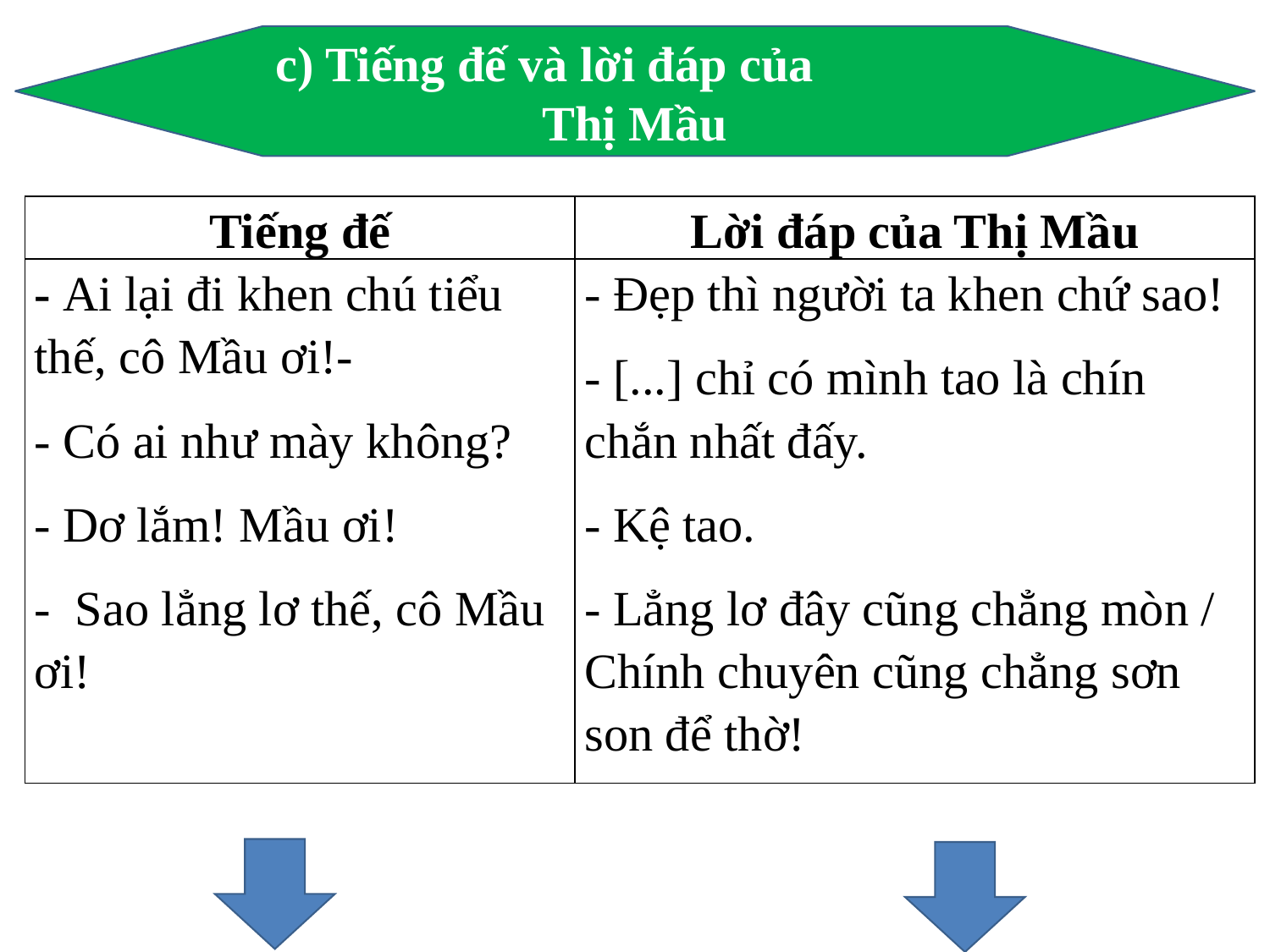

c) Tiếng đế và lời đáp của
Thị Mầu
| Tiếng đế | Lời đáp của Thị Mầu |
| --- | --- |
| - Ai lại đi khen chú tiểu thế, cô Mầu ơi!- - Có ai như mày không? - Dơ lắm! Mầu ơi! - Sao lẳng lơ thế, cô Mầu ơi! | - Đẹp thì người ta khen chứ sao! - [...] chỉ có mình tao là chín chắn nhất đấy. - Kệ tao. - Lẳng lơ đây cũng chẳng mòn / Chính chuyên cũng chẳng sơn son để thờ! |